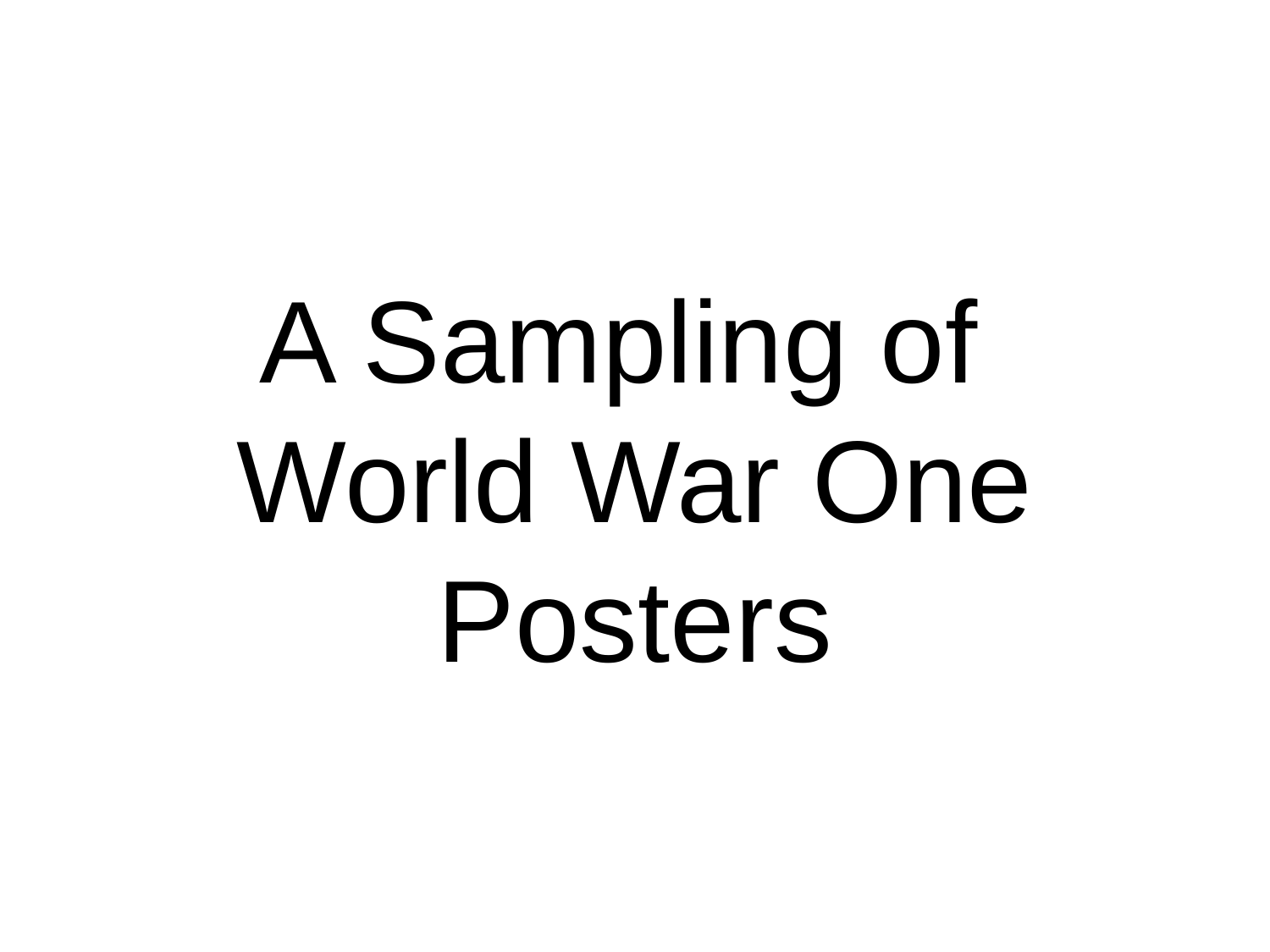

# A Sampling of World War One Posters